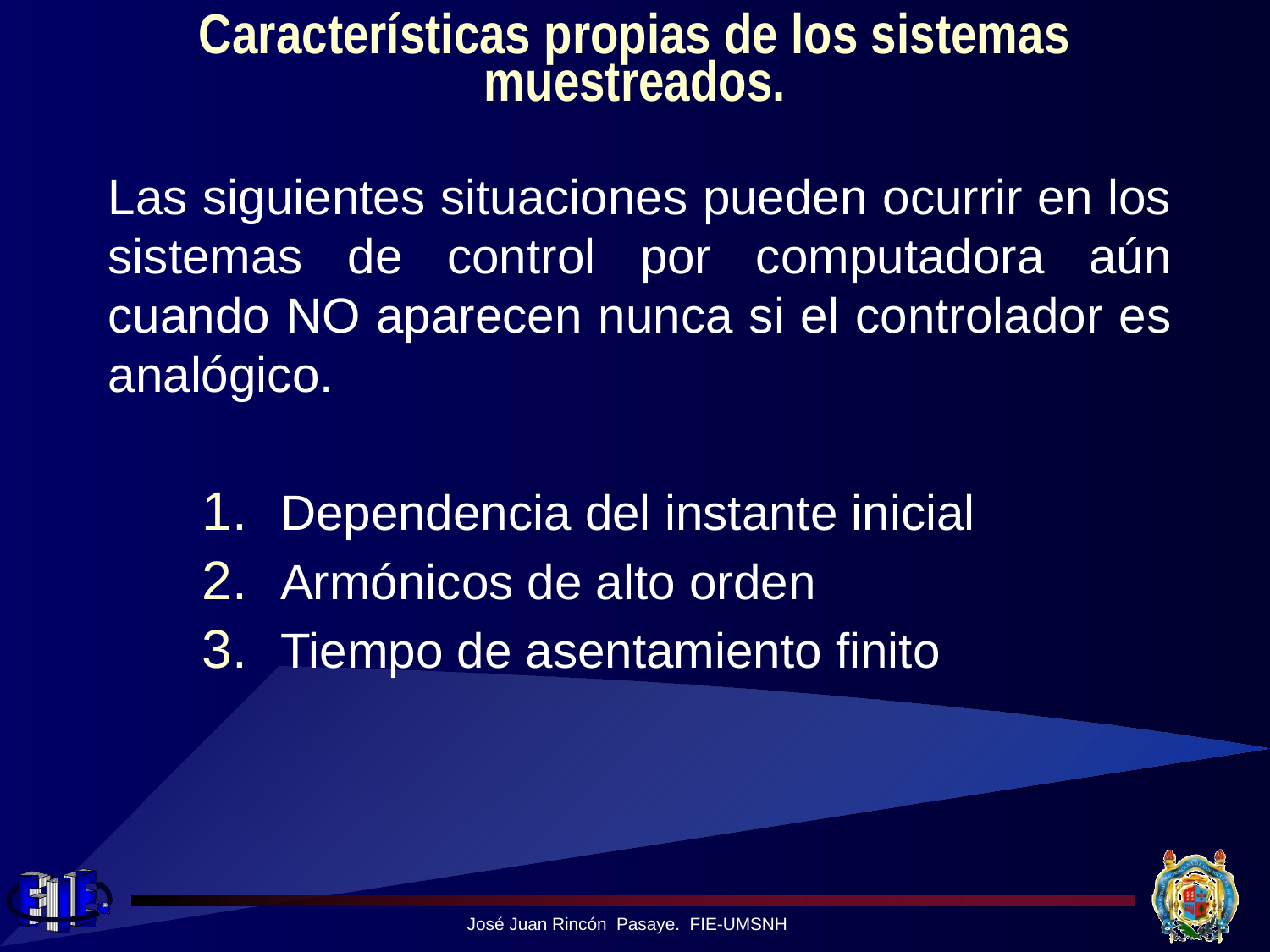

# Características propias de los sistemas muestreados.
Las siguientes situaciones pueden ocurrir en los sistemas de control por computadora aún cuando NO aparecen nunca si el controlador es analógico.

Dependencia del instante inicial
Armónicos de alto orden
Tiempo de asentamiento finito
José Juan Rincón  Pasaye.  FIE-UMSNH